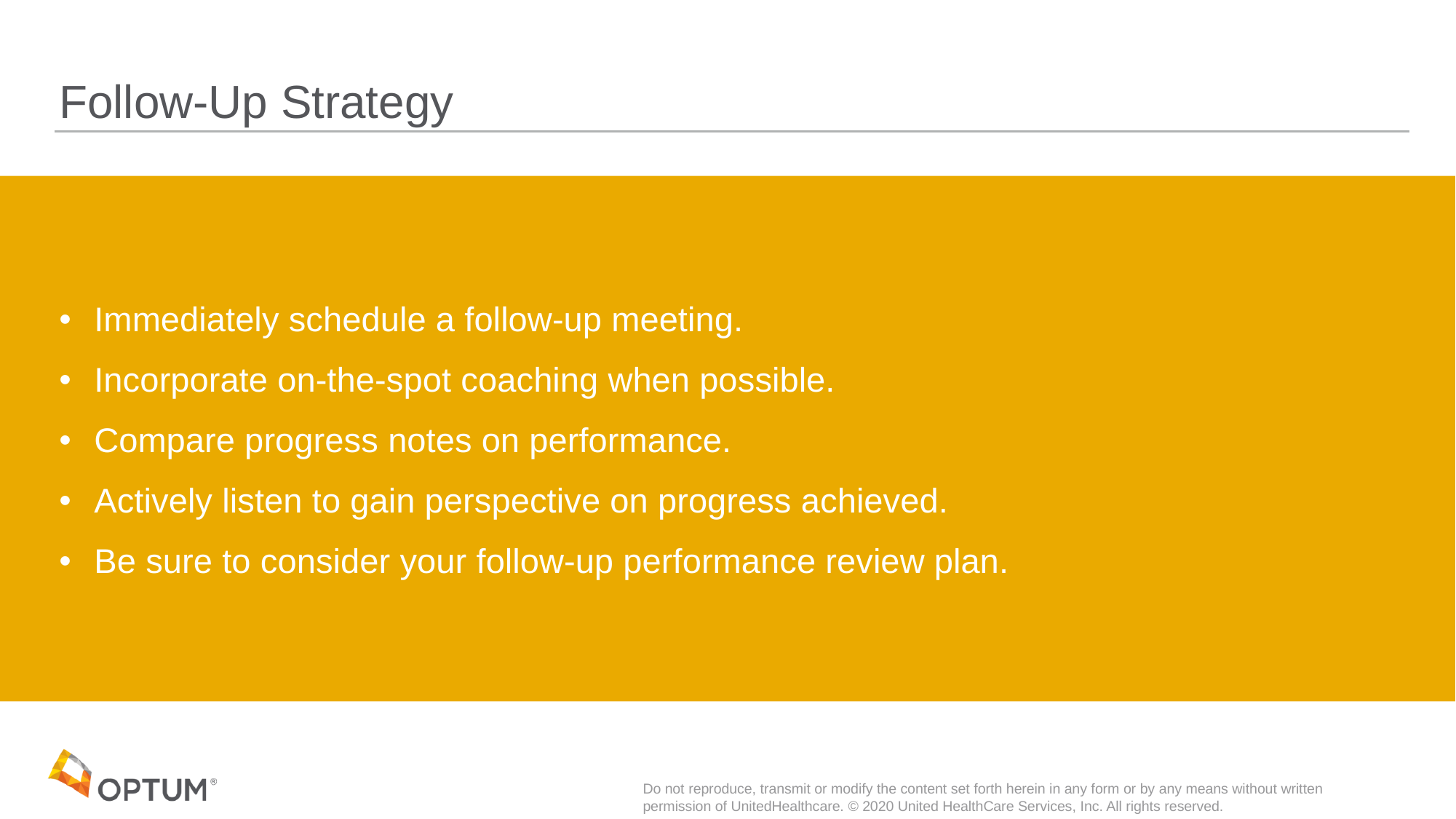

# Follow-Up Strategy

Immediately schedule a follow-up meeting.
Incorporate on-the-spot coaching when possible.
Compare progress notes on performance.
Actively listen to gain perspective on progress achieved.
Be sure to consider your follow-up performance review plan.

Do not reproduce, transmit or modify the content set forth herein in any form or by any means without written permission of UnitedHealthcare. © 2020 United HealthCare Services, Inc. All rights reserved.